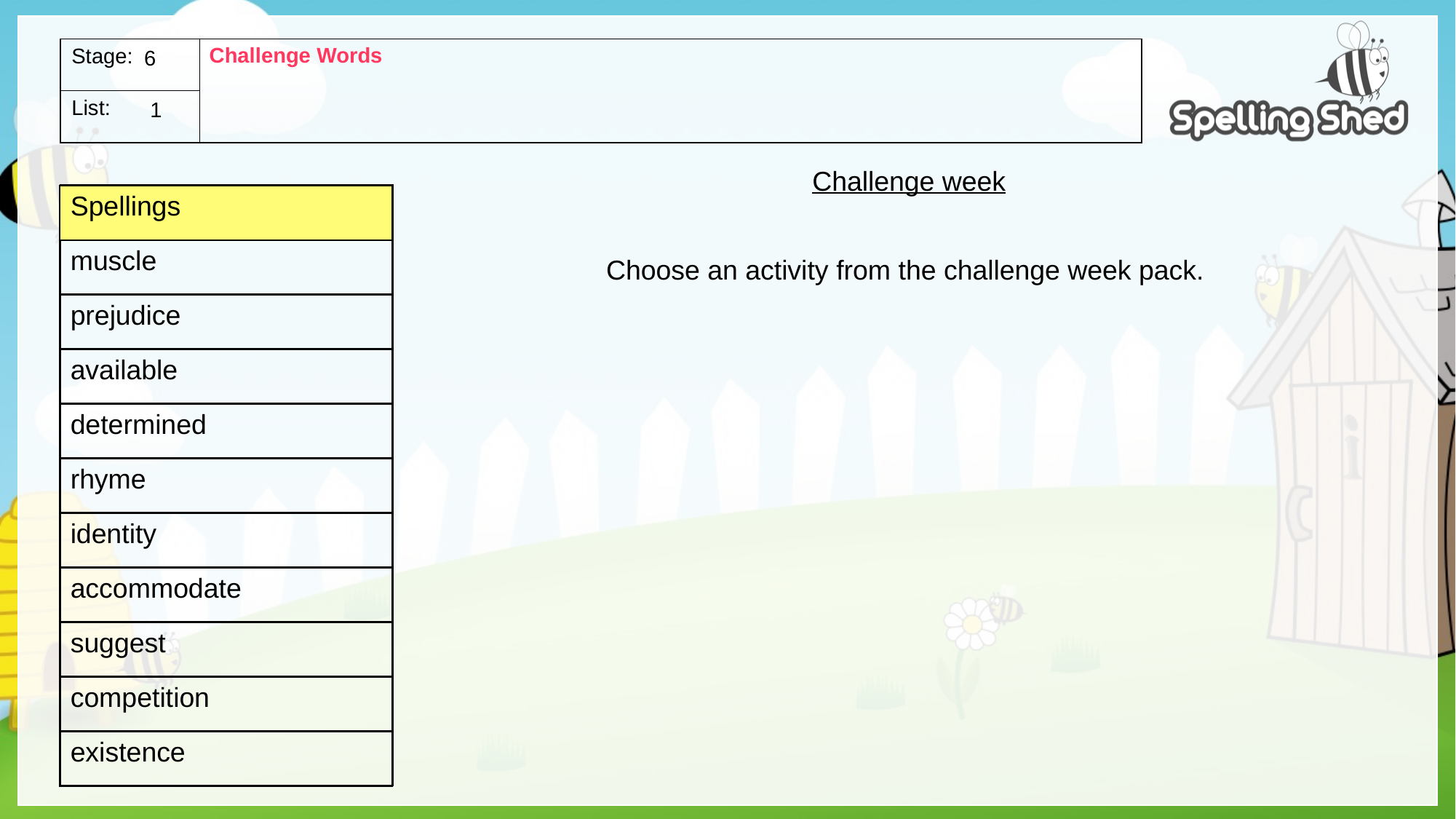

Challenge Words

6
 1
Challenge week

Choose an activity from the challenge week pack.
| Spellings |
| --- |
| muscle |
| prejudice |
| available |
| determined |
| rhyme |
| identity |
| accommodate |
| suggest |
| competition |
| existence |